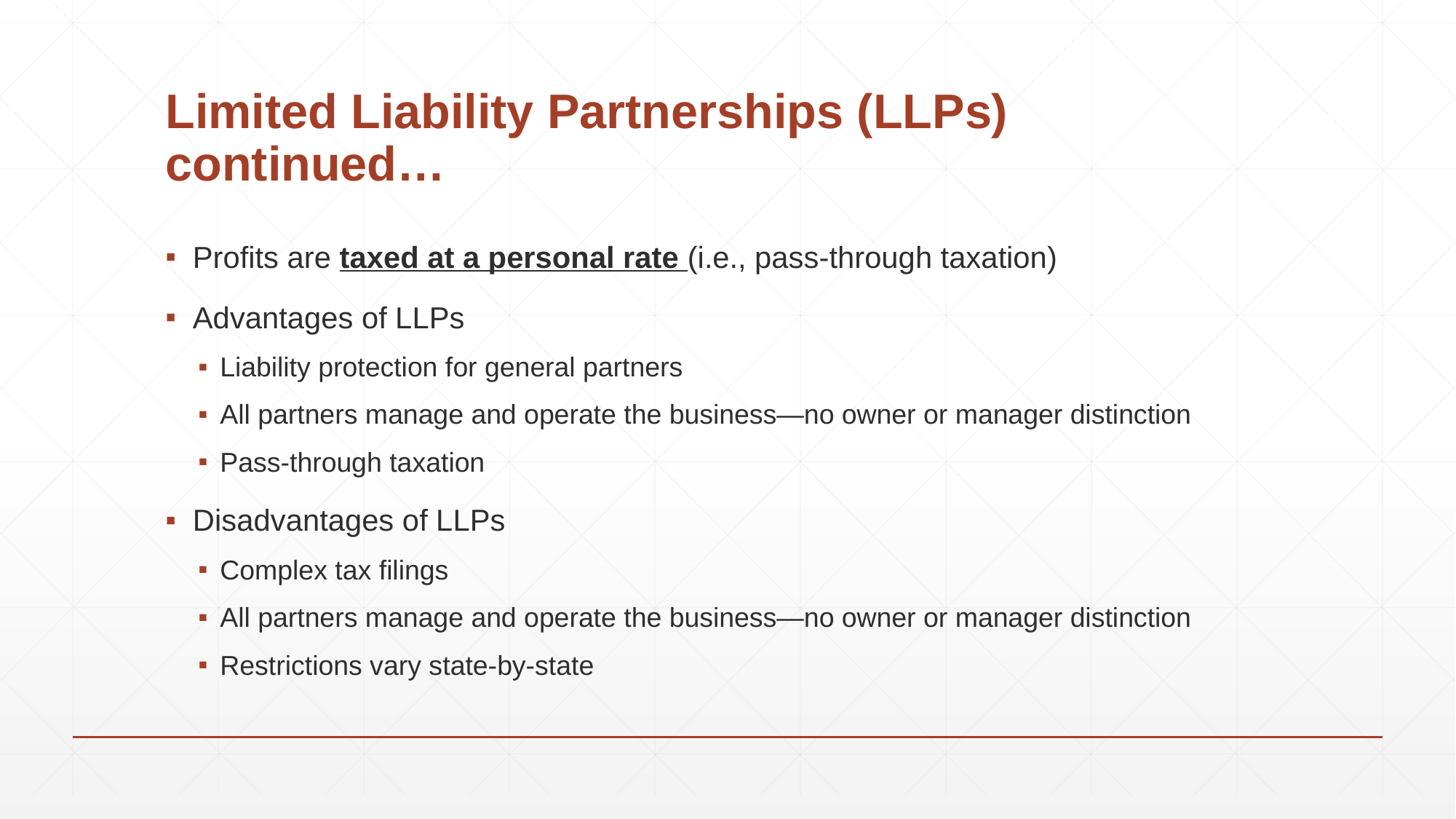

# Limited Liability Partnerships (LLPs) continued…
Profits are taxed at a personal rate (i.e., pass-through taxation)
Advantages of LLPs
Liability protection for general partners
All partners manage and operate the business—no owner or manager distinction
Pass-through taxation
Disadvantages of LLPs
Complex tax filings
All partners manage and operate the business—no owner or manager distinction
Restrictions vary state-by-state